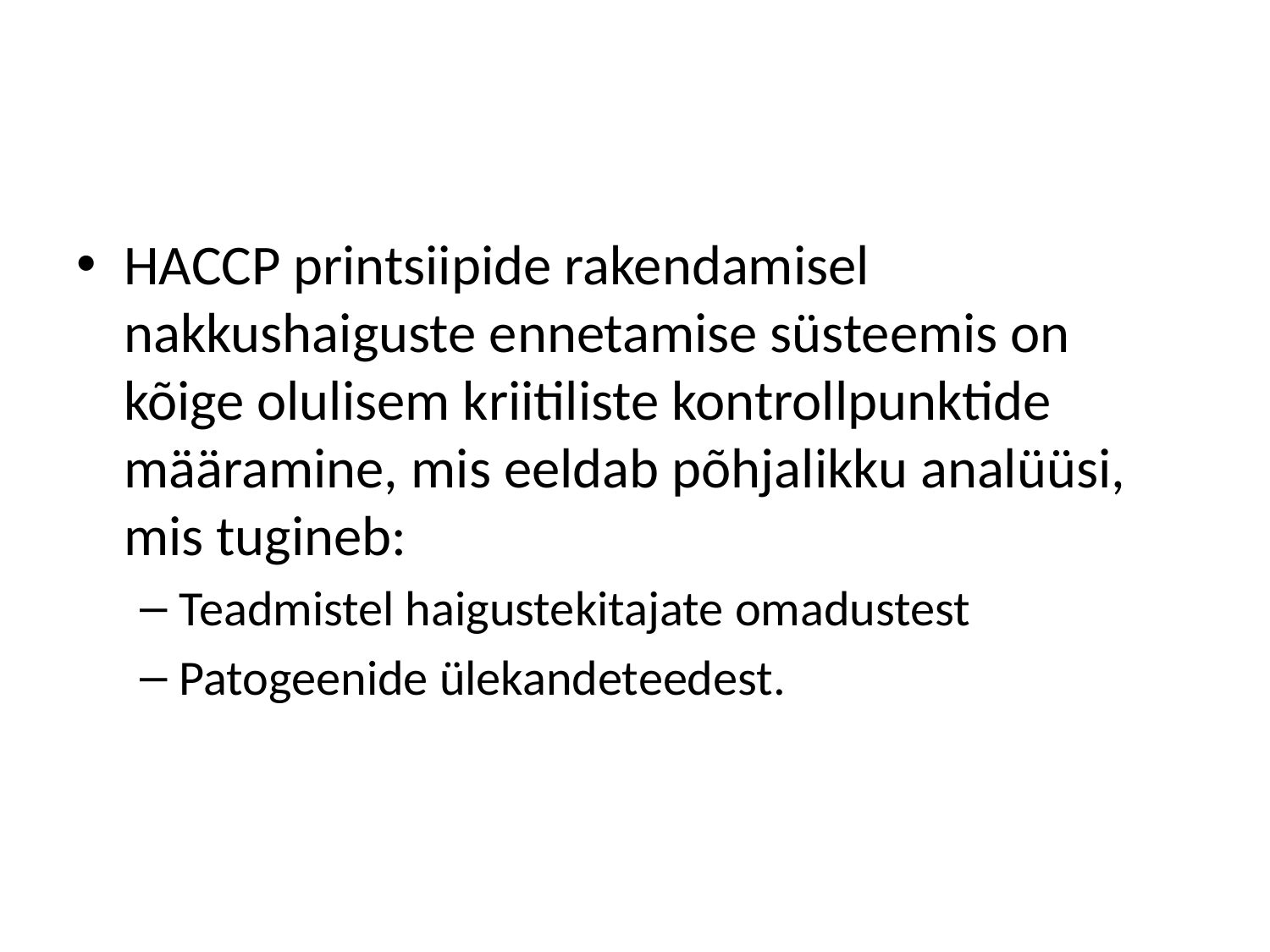

#
HACCP printsiipide rakendamisel nakkushaiguste ennetamise süsteemis on kõige olulisem kriitiliste kontrollpunktide määramine, mis eeldab põhjalikku analüüsi, mis tugineb:
Teadmistel haigustekitajate omadustest
Patogeenide ülekandeteedest.